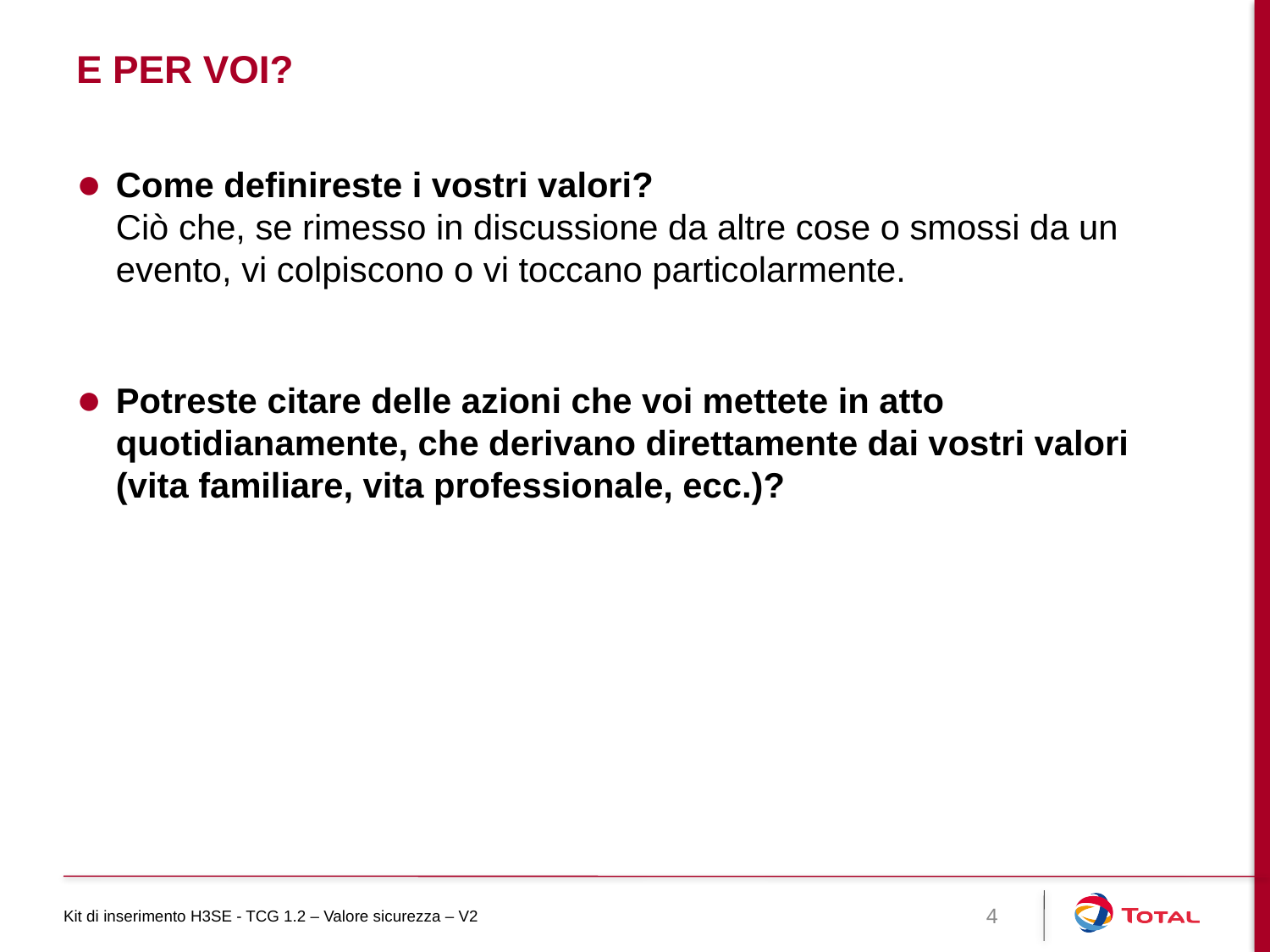

# E per voi?
Come definireste i vostri valori?
Ciò che, se rimesso in discussione da altre cose o smossi da un evento, vi colpiscono o vi toccano particolarmente.

Potreste citare delle azioni che voi mettete in atto quotidianamente, che derivano direttamente dai vostri valori (vita familiare, vita professionale, ecc.)?
Kit di inserimento H3SE - TCG 1.2 – Valore sicurezza – V2
4